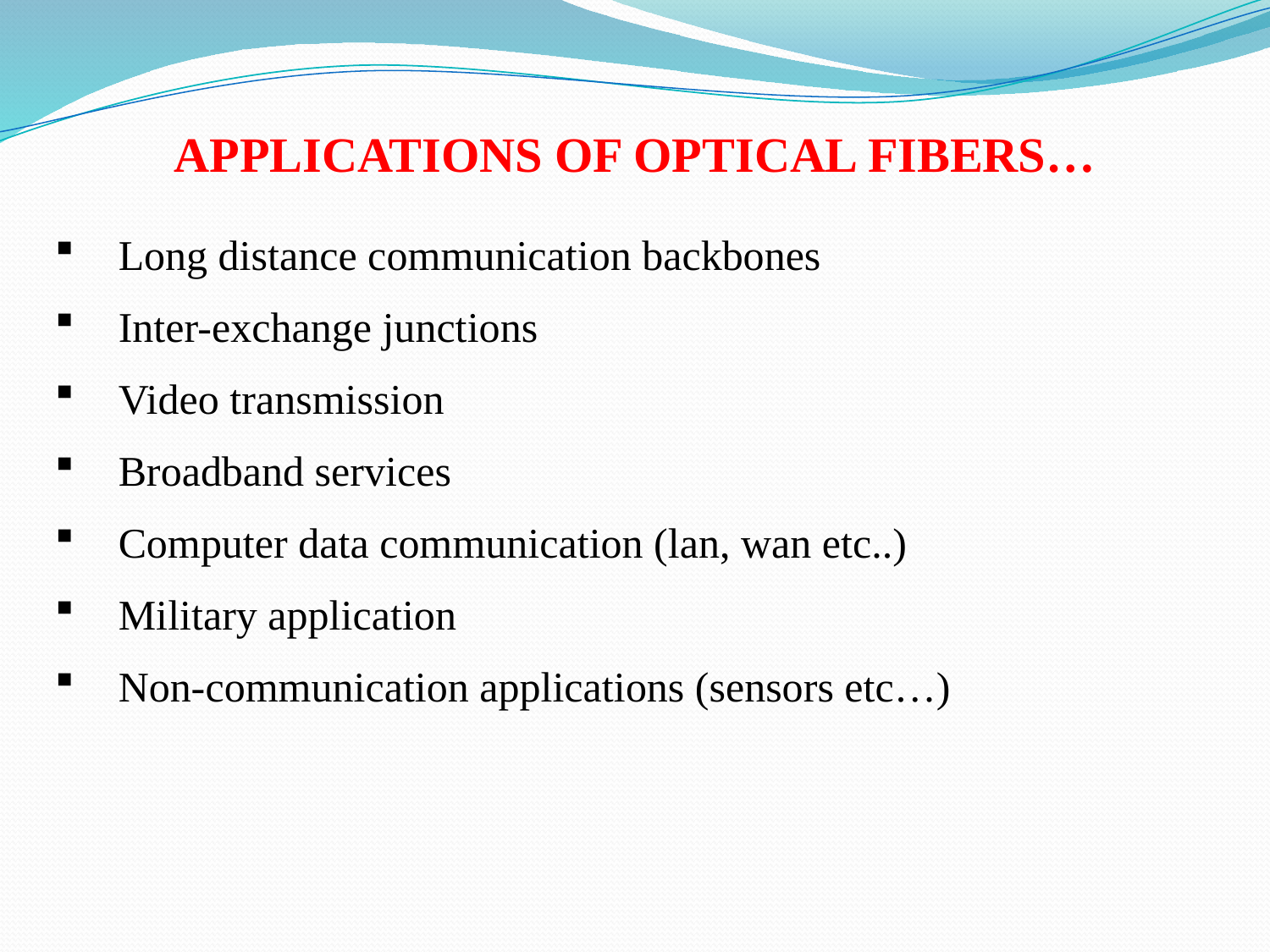

APPLICATIONS OF OPTICAL FIBERS…
Long distance communication backbones
Inter-exchange junctions
Video transmission
Broadband services
Computer data communication (lan, wan etc..)
Military application
Non-communication applications (sensors etc…)